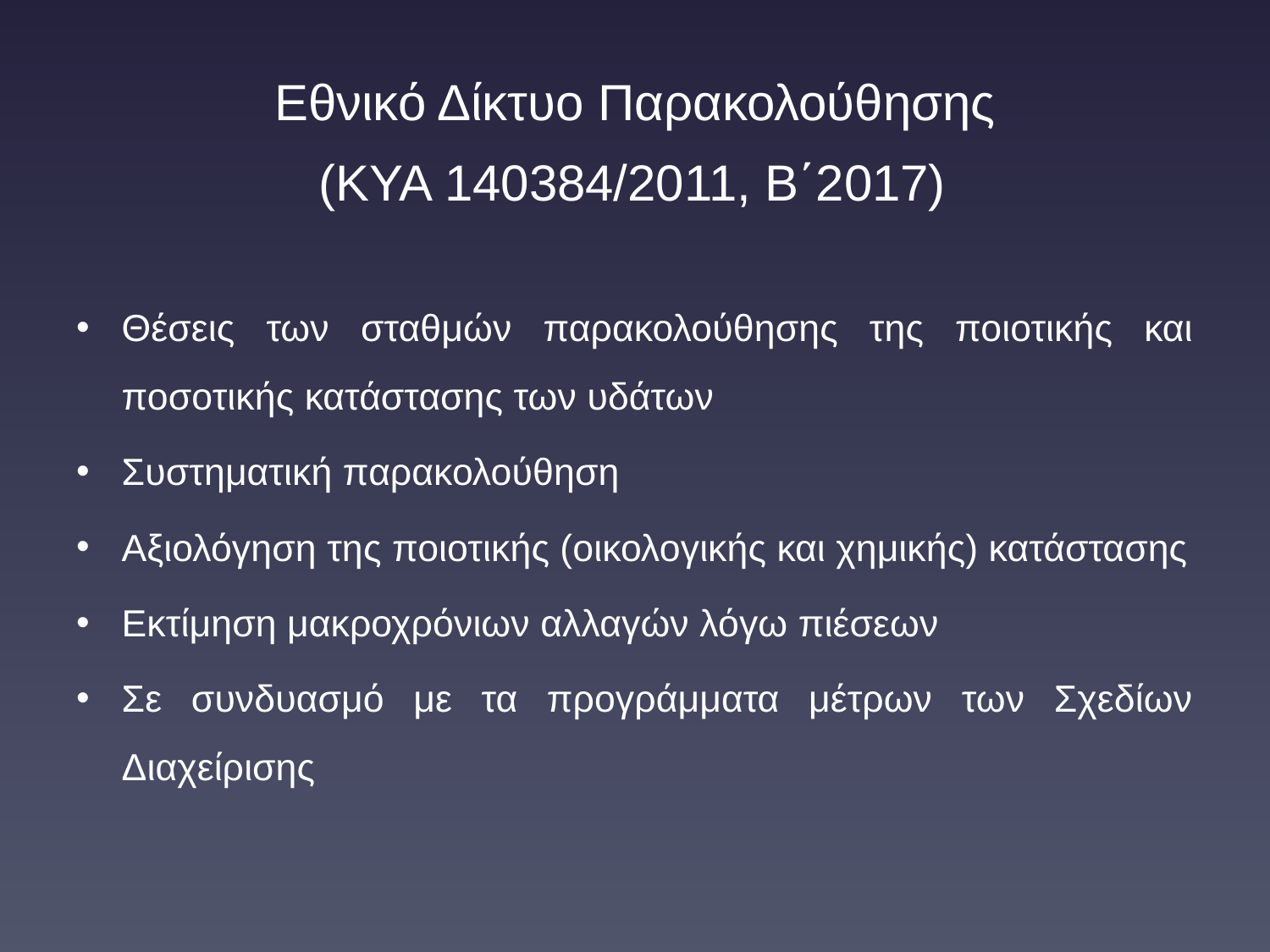

# Εθνικό Δίκτυο Παρακολούθησης (ΚΥΑ 140384/2011, Β΄2017)

Θέσεις των σταθμών παρακολούθησης της ποιοτικής και ποσοτικής κατάστασης των υδάτων
Συστηματική παρακολούθηση
Αξιολόγηση της ποιοτικής (οικολογικής και χημικής) κατάστασης
Εκτίμηση μακροχρόνιων αλλαγών λόγω πιέσεων
Σε συνδυασμό με τα προγράμματα μέτρων των Σχεδίων Διαχείρισης